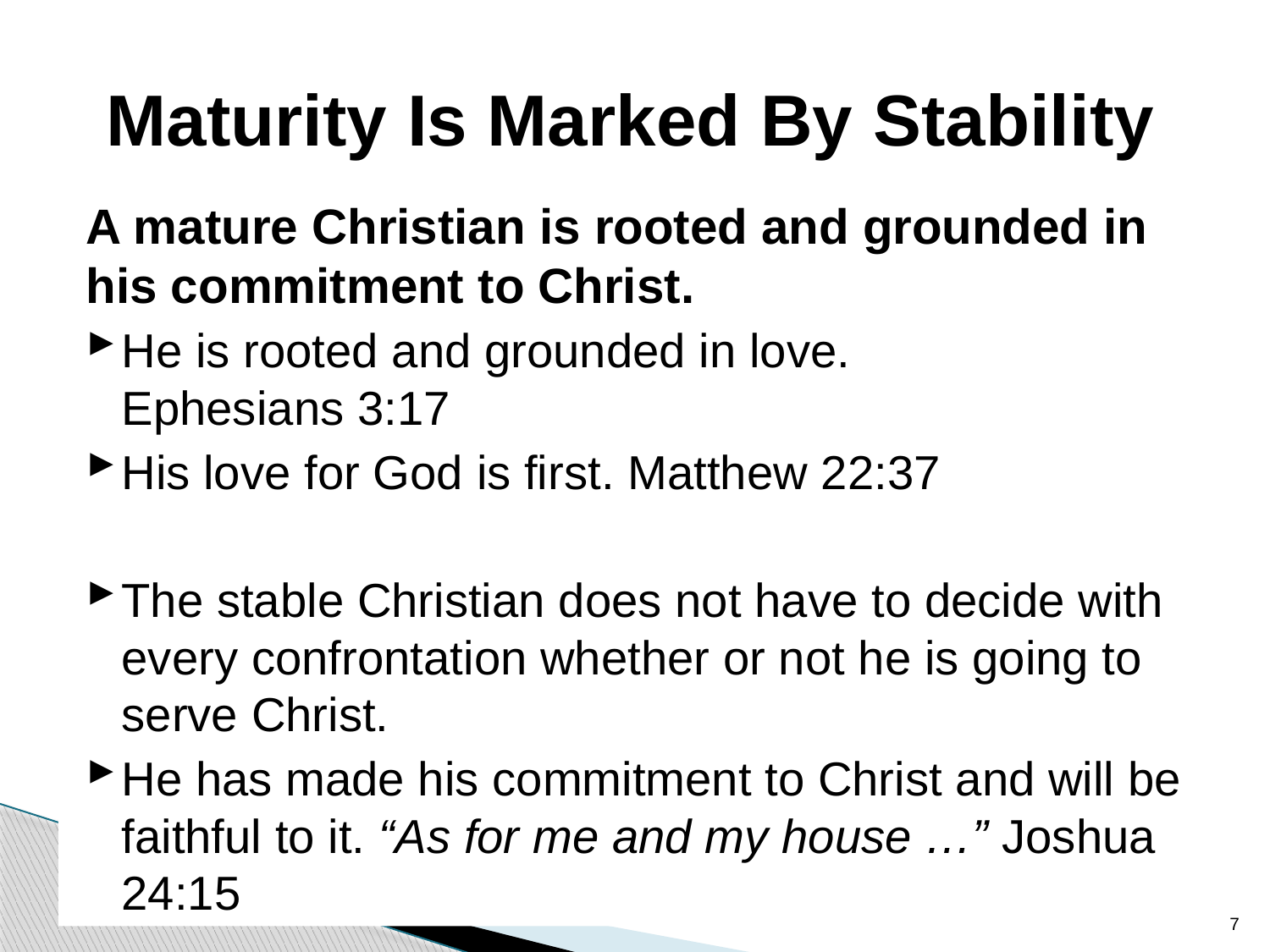

# Maturity Is Marked By Stability
A mature Christian is rooted and grounded in his commitment to Christ.
He is rooted and grounded in love.
Ephesians 3:17
His love for God is first. Matthew 22:37

The stable Christian does not have to decide with every confrontation whether or not he is going to serve Christ.
He has made his commitment to Christ and will be faithful to it. “As for me and my house …” Joshua 24:15
7